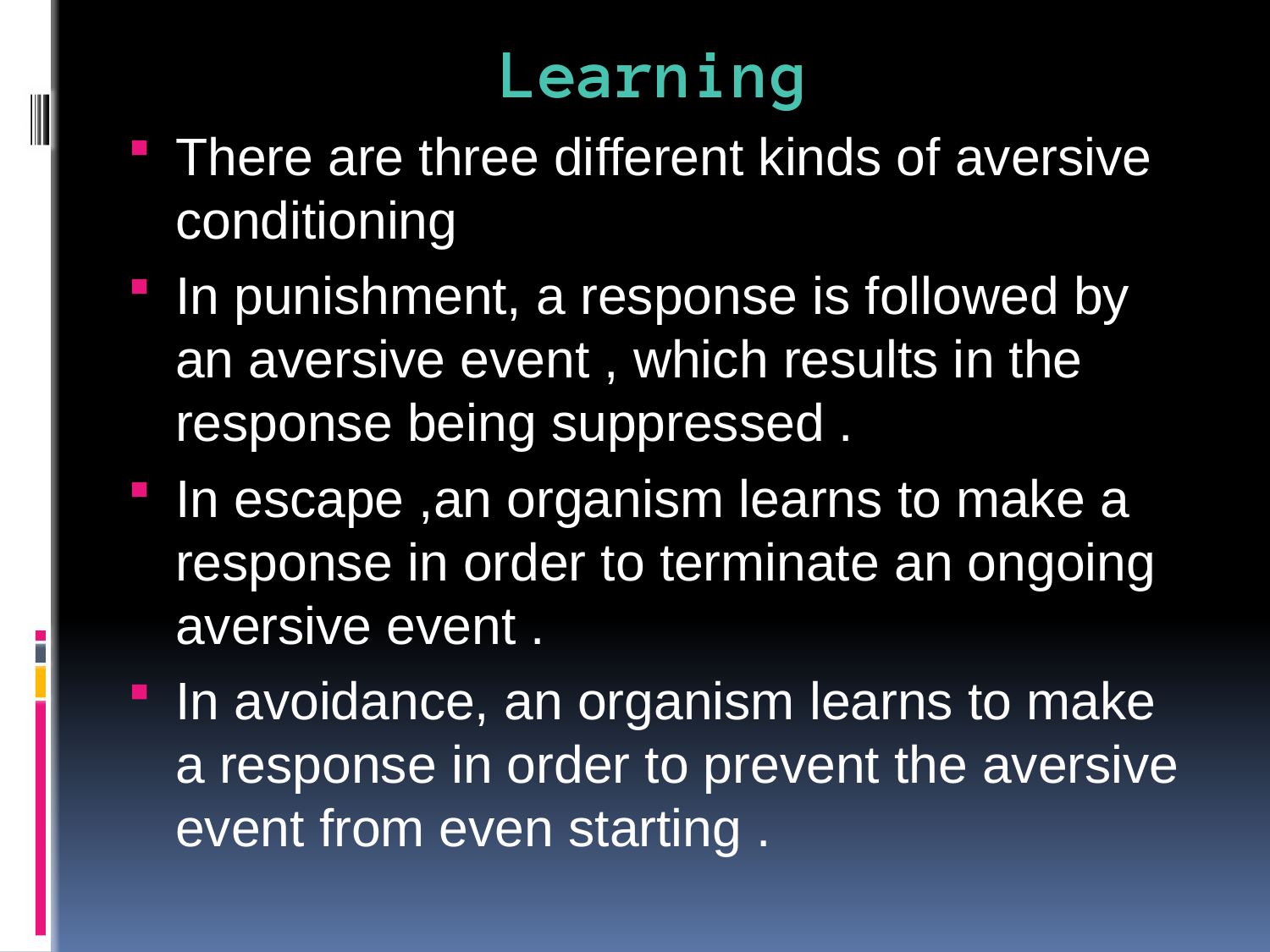

# Learning
There are three different kinds of aversive conditioning
In punishment, a response is followed by an aversive event , which results in the response being suppressed .
In escape ,an organism learns to make a response in order to terminate an ongoing aversive event .
In avoidance, an organism learns to make a response in order to prevent the aversive event from even starting .